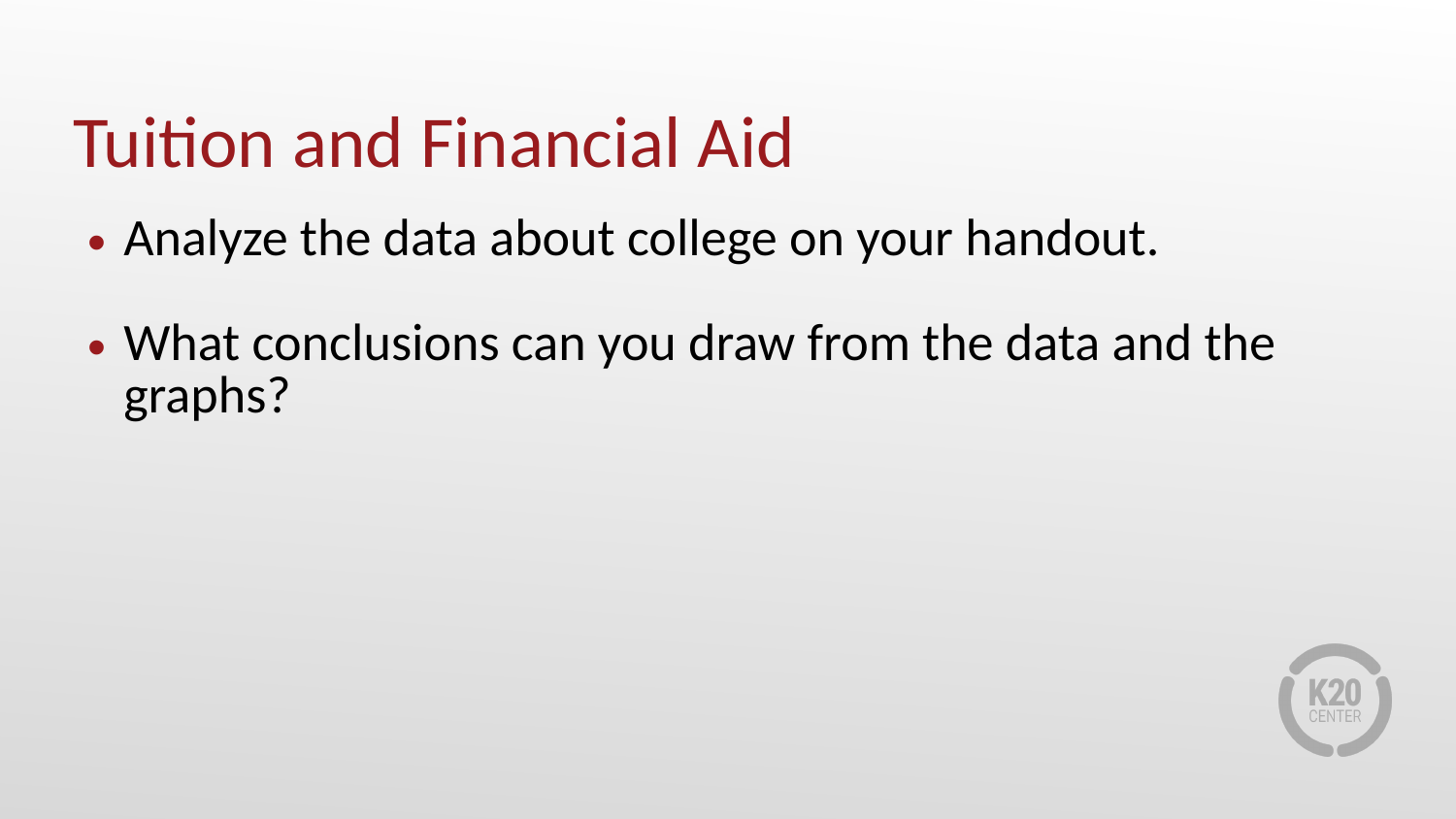

# Tuition and Financial Aid
Analyze the data about college on your handout.

What conclusions can you draw from the data and the graphs?